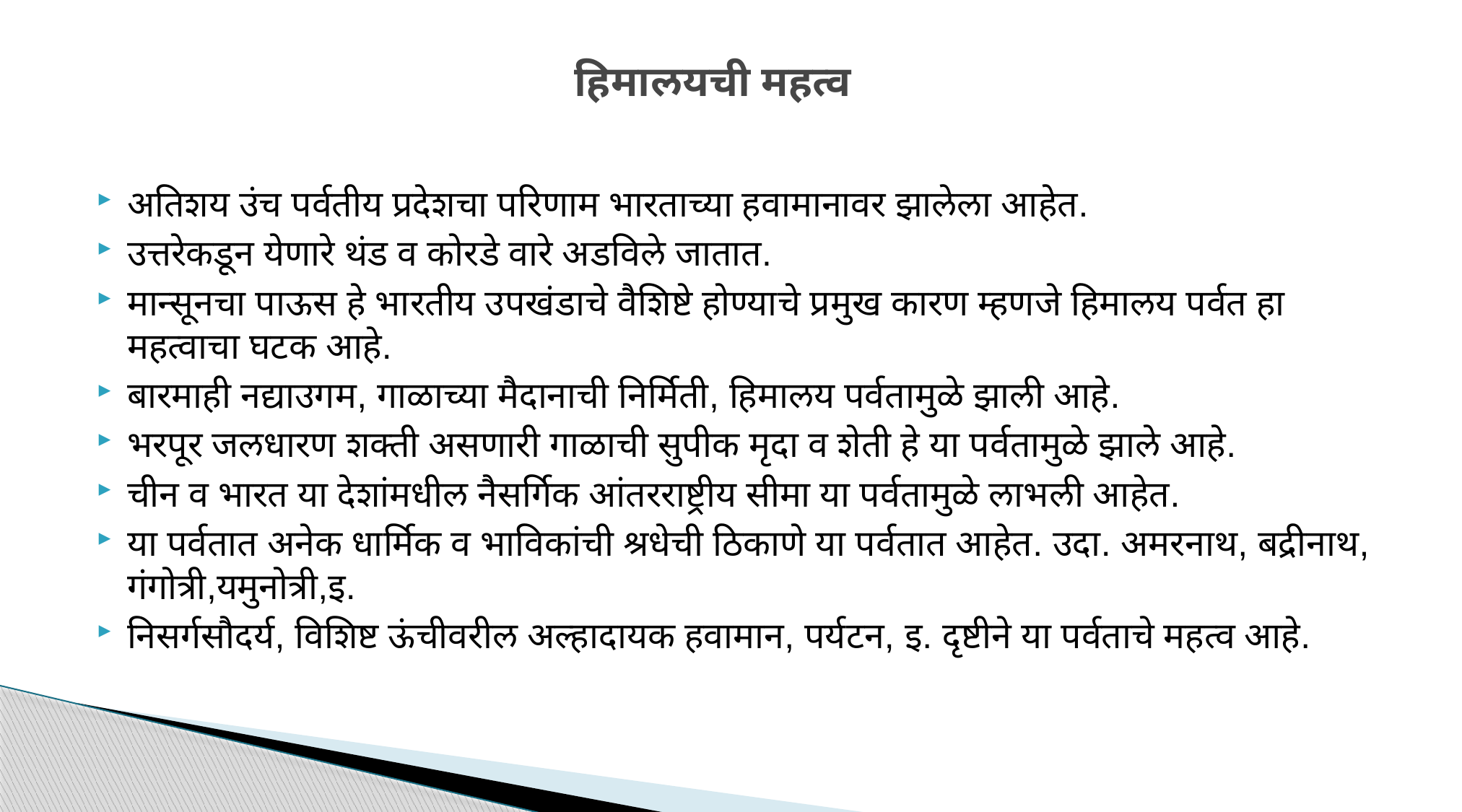

# हिमालयची महत्व
अतिशय उंच पर्वतीय प्रदेशचा परिणाम भारताच्या हवामानावर झालेला आहेत.
उत्तरेकडून येणारे थंड व कोरडे वारे अडविले जातात.
मान्सूनचा पाऊस हे भारतीय उपखंडाचे वैशिष्टे होण्याचे प्रमुख कारण म्हणजे हिमालय पर्वत हा महत्वाचा घटक आहे.
बारमाही नद्याउगम, गाळाच्या मैदानाची निर्मिती, हिमालय पर्वतामुळे झाली आहे.
भरपूर जलधारण शक्ती असणारी गाळाची सुपीक मृदा व शेती हे या पर्वतामुळे झाले आहे.
चीन व भारत या देशांमधील नैसर्गिक आंतरराष्ट्रीय सीमा या पर्वतामुळे लाभली आहेत.
या पर्वतात अनेक धार्मिक व भाविकांची श्रधेची ठिकाणे या पर्वतात आहेत. उदा. अमरनाथ, बद्रीनाथ, गंगोत्री,यमुनोत्री,इ.
निसर्गसौदर्य, विशिष्ट ऊंचीवरील अल्हादायक हवामान, पर्यटन, इ. दृष्टीने या पर्वताचे महत्व आहे.